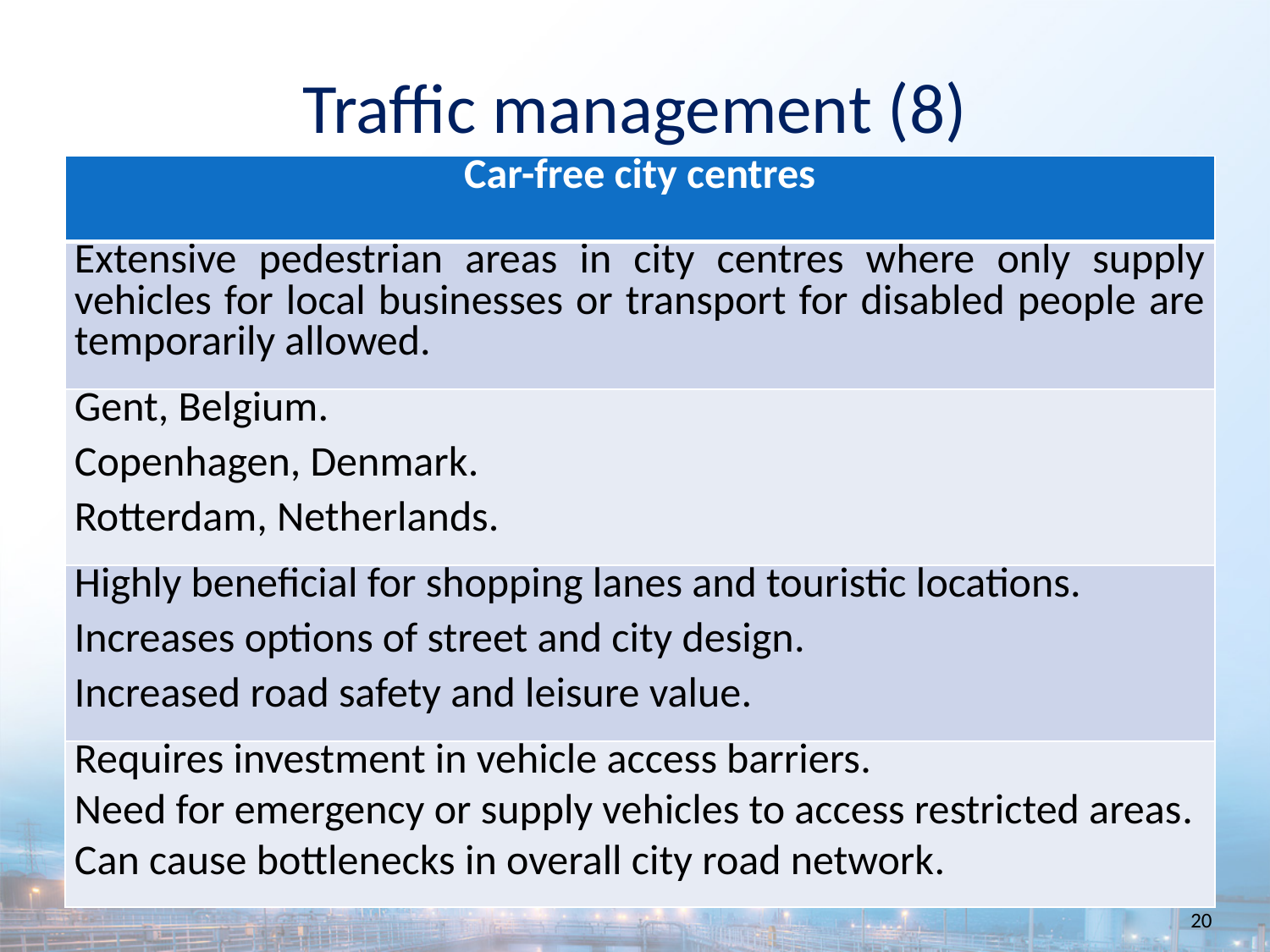

Traffic management (8)
| Car-free city centres |
| --- |
| Extensive pedestrian areas in city centres where only supply vehicles for local businesses or transport for disabled people are temporarily allowed. |
| Gent, Belgium. Copenhagen, Denmark. Rotterdam, Netherlands. |
| Highly beneficial for shopping lanes and touristic locations. Increases options of street and city design. Increased road safety and leisure value. |
| Requires investment in vehicle access barriers. Need for emergency or supply vehicles to access restricted areas. Can cause bottlenecks in overall city road network. |
20